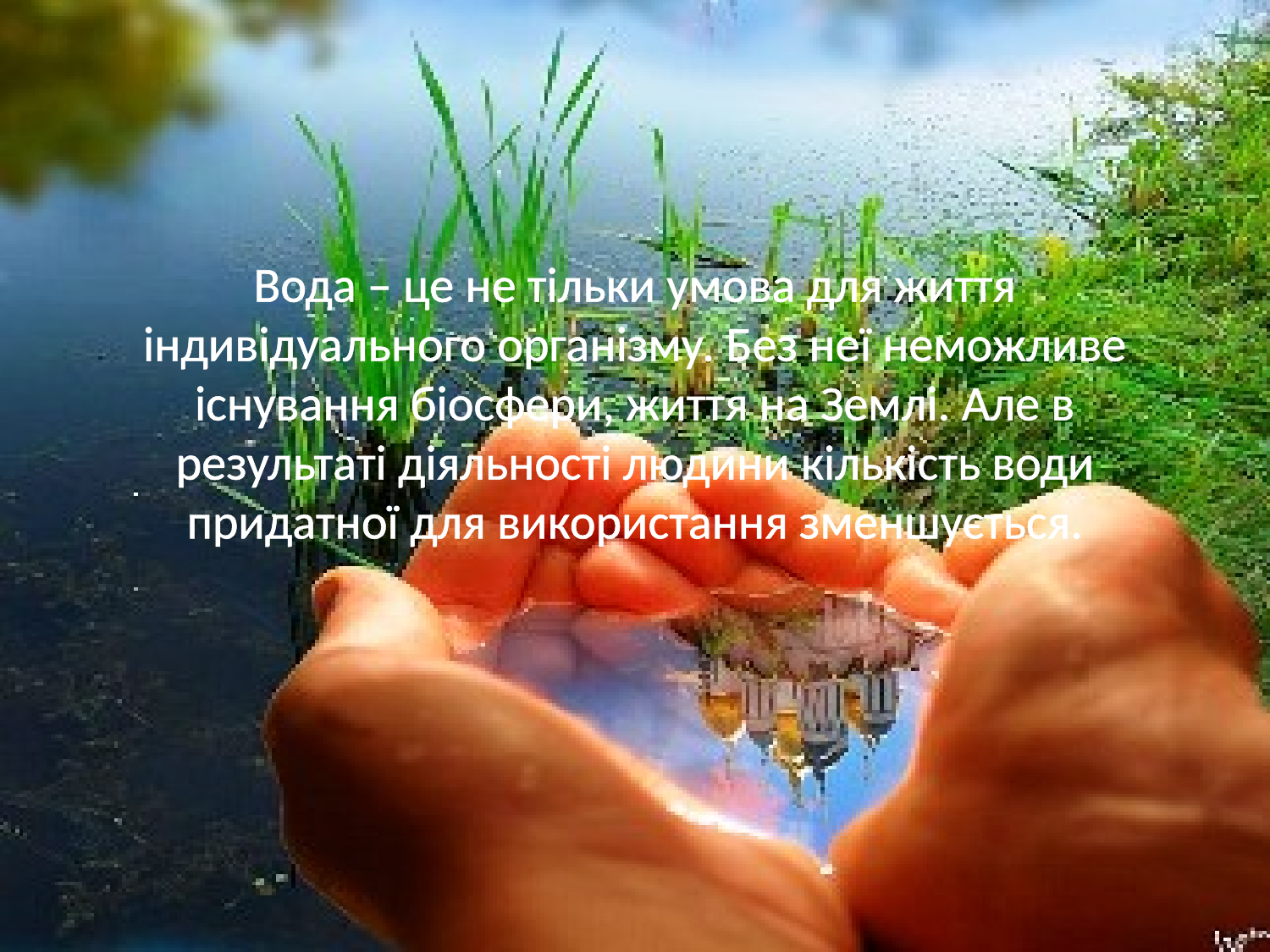

Вода – це не тільки умова для життя індивідуального організму. Без неї неможливе існування біосфери, життя на Землі. Але в результаті діяльності людини кількість води придатної для використання зменшується.